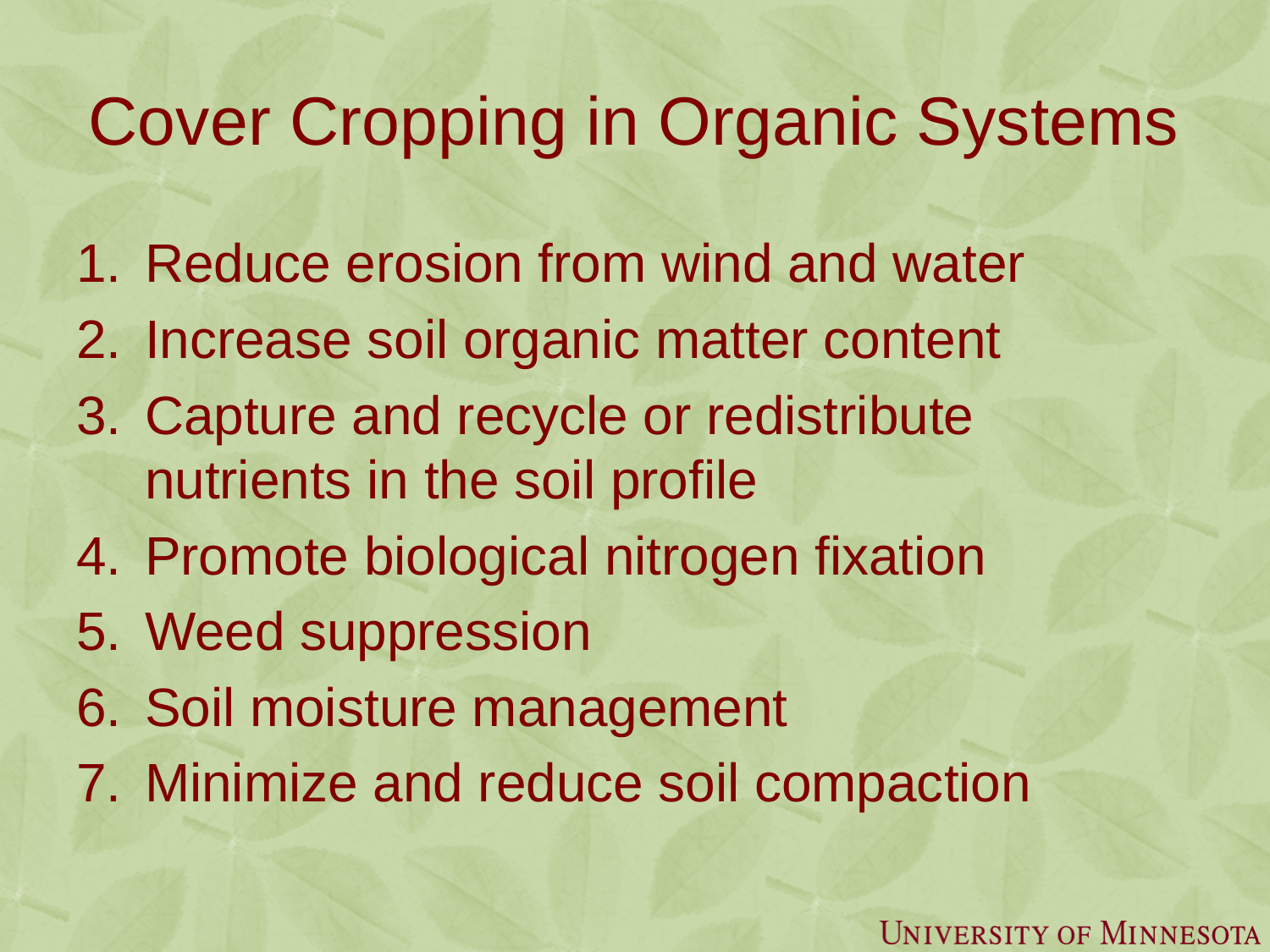

# Cover Cropping in Organic Systems
Reduce erosion from wind and water
Increase soil organic matter content
Capture and recycle or redistribute nutrients in the soil profile
Promote biological nitrogen fixation
Weed suppression
Soil moisture management
Minimize and reduce soil compaction